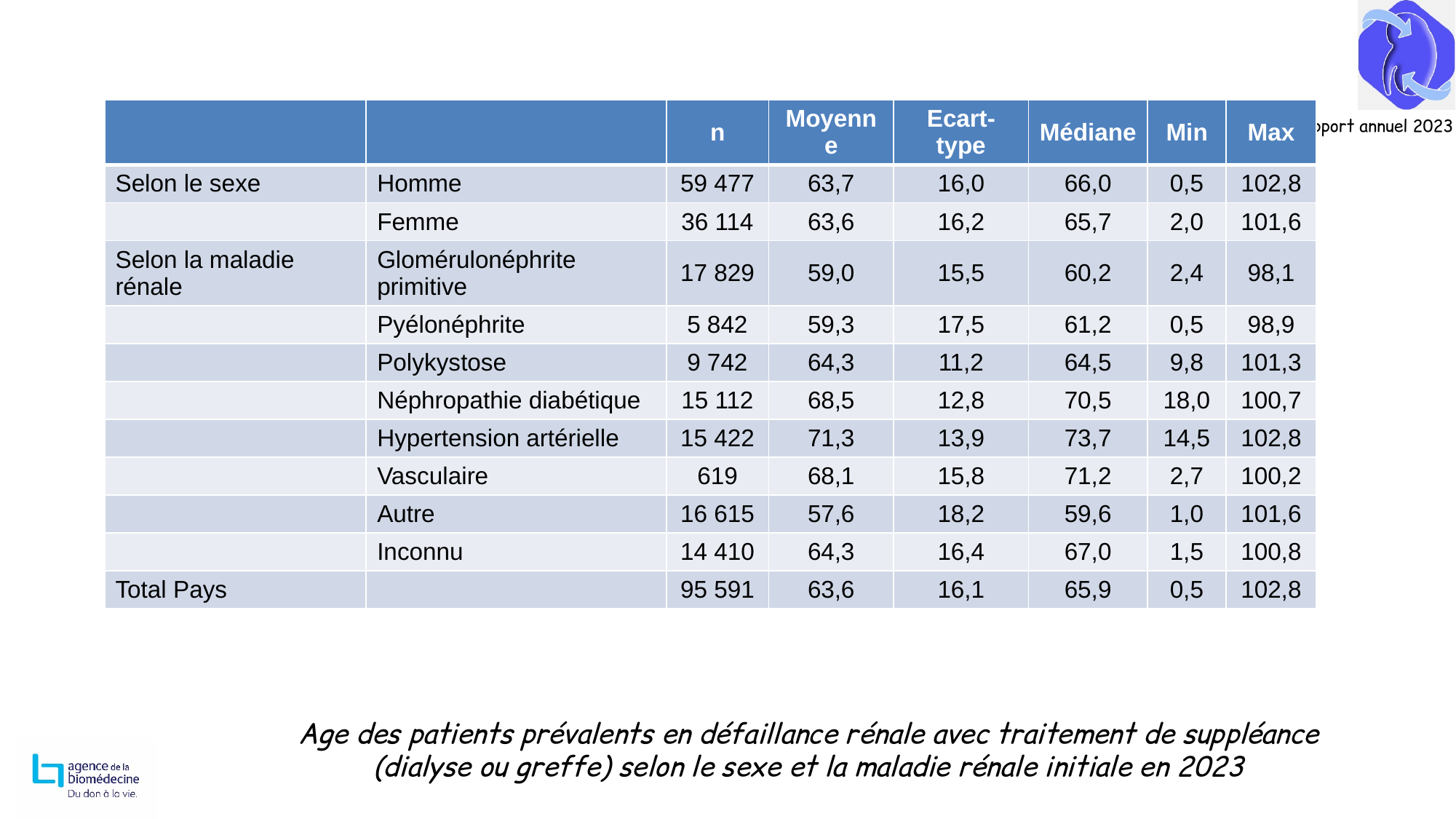

|  |  | n | Moyenne | Ecart-type | Médiane | Min | Max |
| --- | --- | --- | --- | --- | --- | --- | --- |
| Selon le sexe | Homme | 59 477 | 63,7 | 16,0 | 66,0 | 0,5 | 102,8 |
|  | Femme | 36 114 | 63,6 | 16,2 | 65,7 | 2,0 | 101,6 |
| Selon la maladie rénale | Glomérulonéphrite primitive | 17 829 | 59,0 | 15,5 | 60,2 | 2,4 | 98,1 |
|  | Pyélonéphrite | 5 842 | 59,3 | 17,5 | 61,2 | 0,5 | 98,9 |
|  | Polykystose | 9 742 | 64,3 | 11,2 | 64,5 | 9,8 | 101,3 |
|  | Néphropathie diabétique | 15 112 | 68,5 | 12,8 | 70,5 | 18,0 | 100,7 |
|  | Hypertension artérielle | 15 422 | 71,3 | 13,9 | 73,7 | 14,5 | 102,8 |
|  | Vasculaire | 619 | 68,1 | 15,8 | 71,2 | 2,7 | 100,2 |
|  | Autre | 16 615 | 57,6 | 18,2 | 59,6 | 1,0 | 101,6 |
|  | Inconnu | 14 410 | 64,3 | 16,4 | 67,0 | 1,5 | 100,8 |
| Total Pays |  | 95 591 | 63,6 | 16,1 | 65,9 | 0,5 | 102,8 |
Age des patients prévalents en défaillance rénale avec traitement de suppléance (dialyse ou greffe) selon le sexe et la maladie rénale initiale en 2023